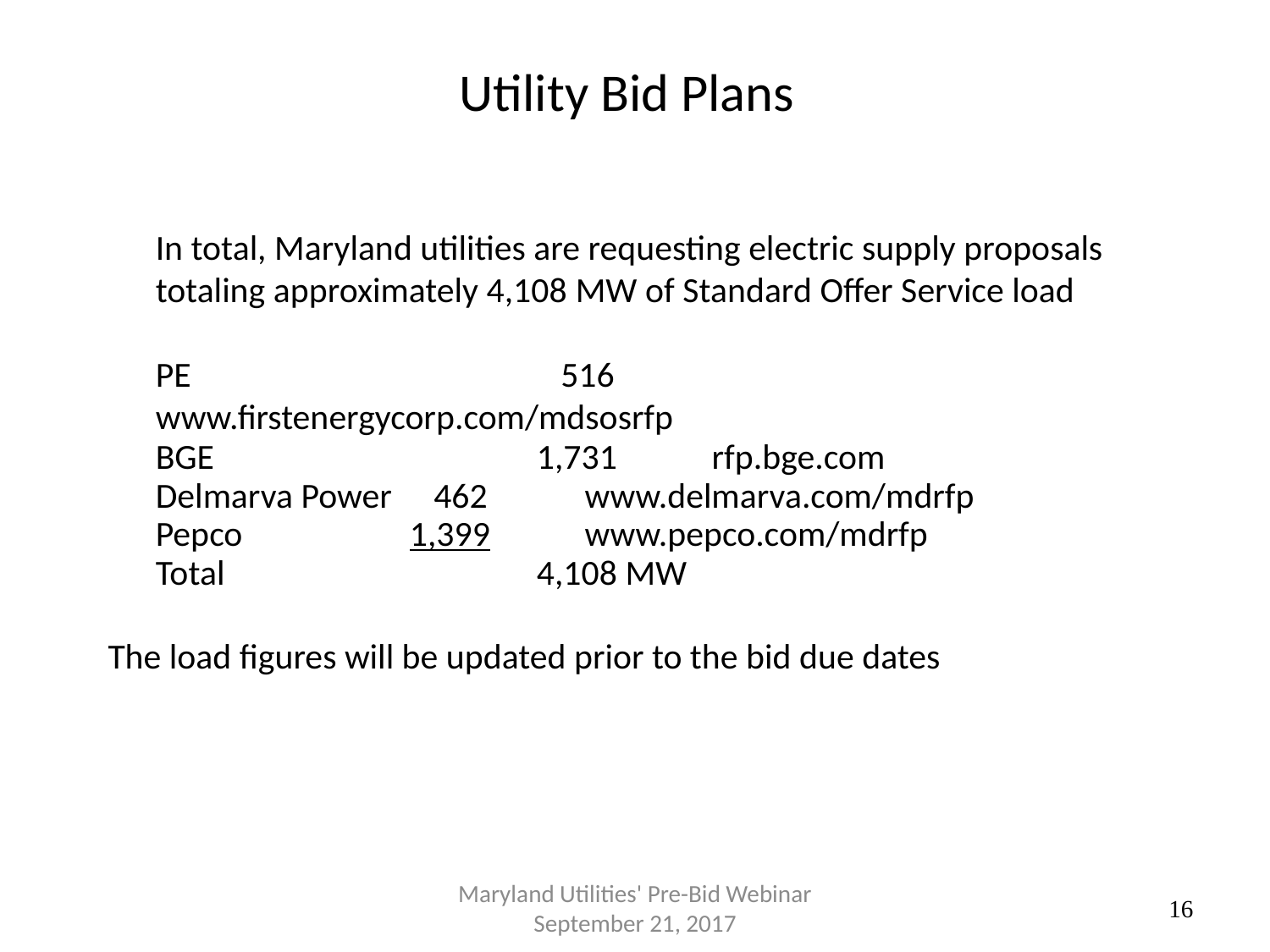

# Utility Bid Plans
	In total, Maryland utilities are requesting electric supply proposals totaling approximately 4,108 MW of Standard Offer Service load

	PE		   	   516	      www.firstenergycorp.com/mdsosrfp
	BGE			1,731	      rfp.bge.com
	Delmarva Power 	   462 	      www.delmarva.com/mdrfp
	Pepco	   	1,399	      www.pepco.com/mdrfp
	Total			4,108 MW

The load figures will be updated prior to the bid due dates
Maryland Utilities' Pre-Bid Webinar September 21, 2017
16